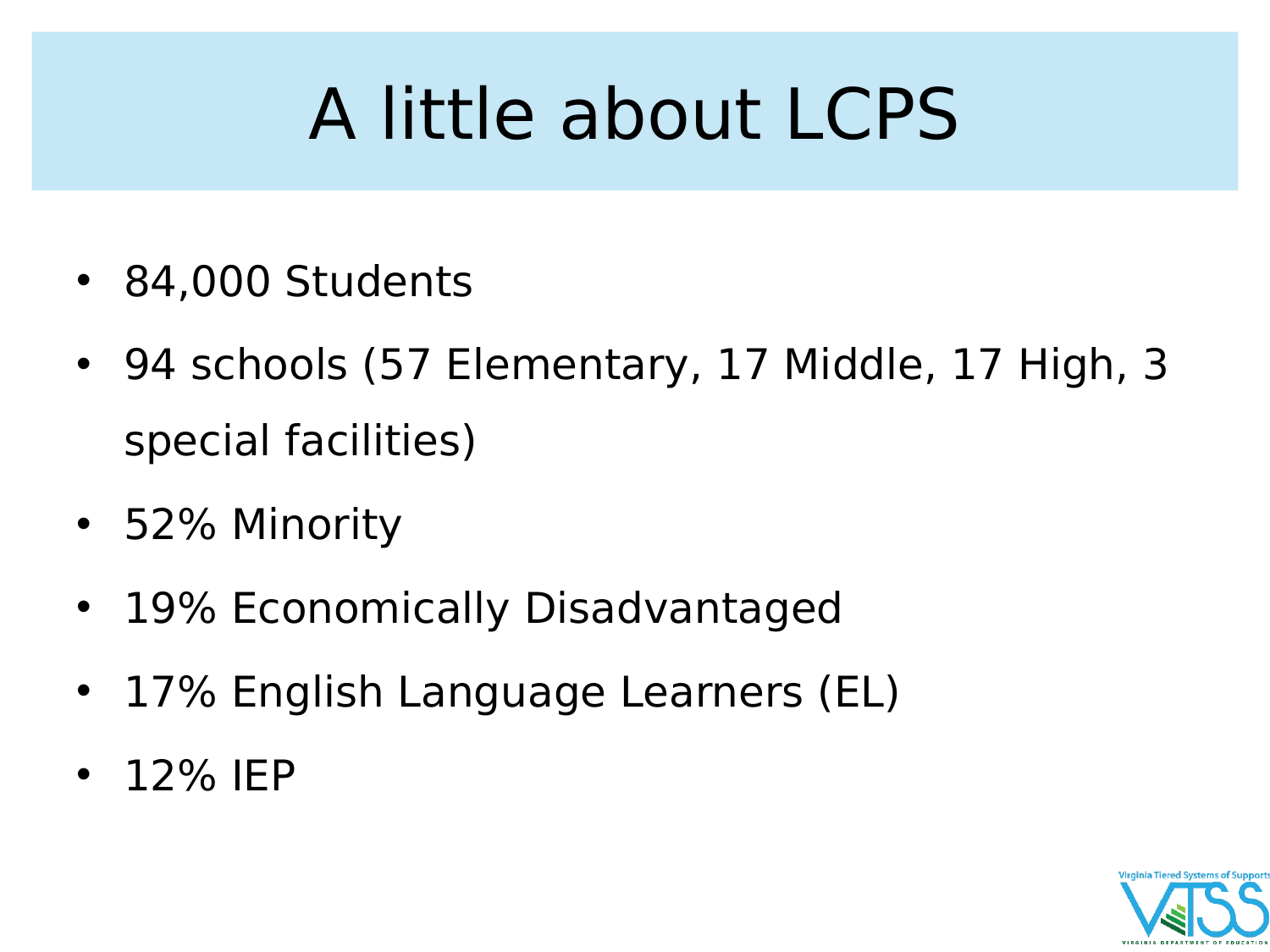

# A little about LCPS
84,000 Students
94 schools (57 Elementary, 17 Middle, 17 High, 3 special facilities)
52% Minority
19% Economically Disadvantaged
17% English Language Learners (EL)
12% IEP